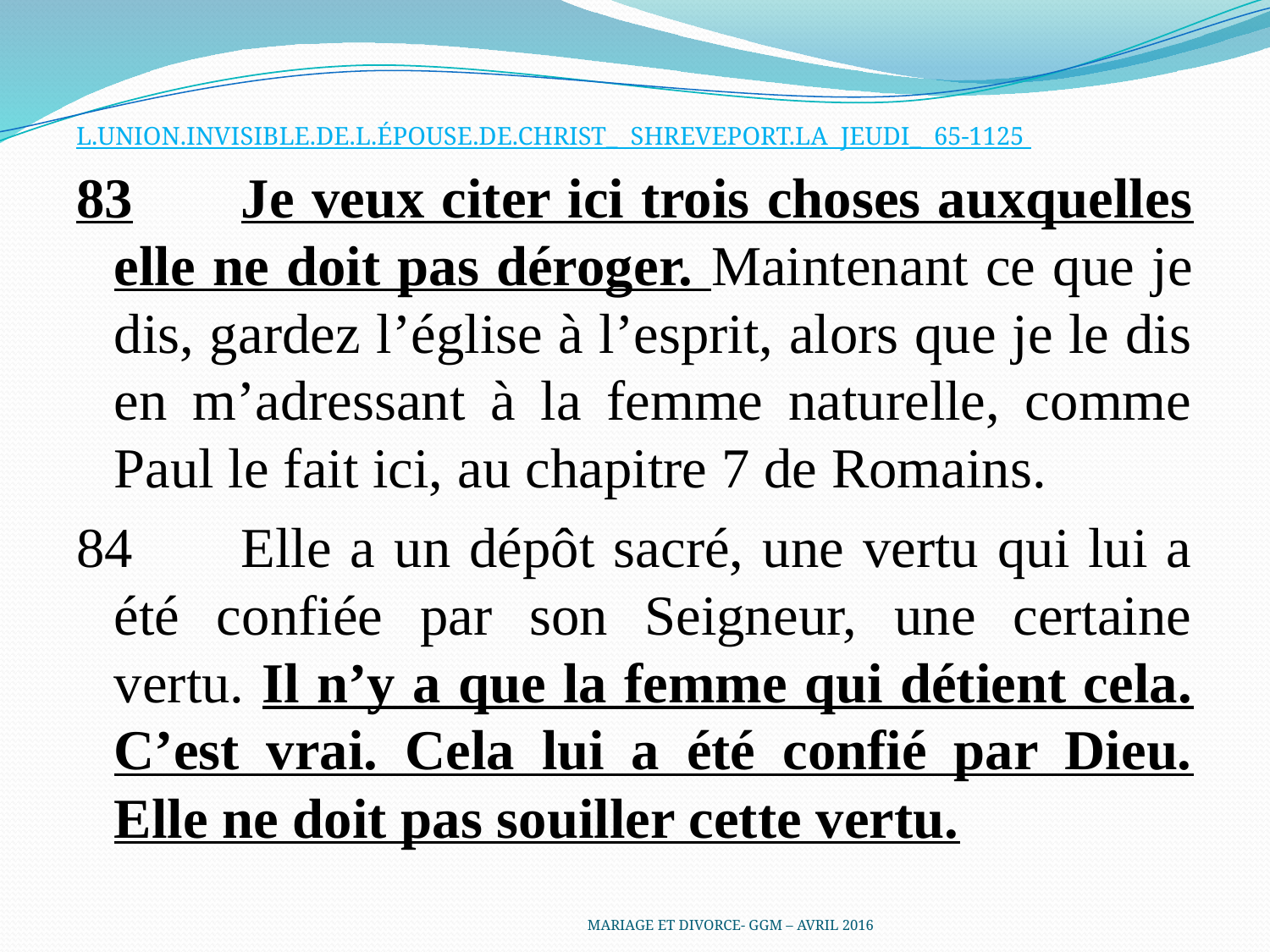

L.UNION.INVISIBLE.DE.L.ÉPOUSE.DE.CHRIST_  SHREVEPORT.LA  JEUDI_  65-1125
83	Je veux citer ici trois choses auxquelles elle ne doit pas déroger. Maintenant ce que je dis, gardez l’église à l’esprit, alors que je le dis en m’adressant à la femme naturelle, comme Paul le fait ici, au chapitre 7 de Romains.
84	Elle a un dépôt sacré, une vertu qui lui a été confiée par son Seigneur, une certaine vertu. Il n’y a que la femme qui détient cela. C’est vrai. Cela lui a été confié par Dieu. Elle ne doit pas souiller cette vertu.
MARIAGE ET DIVORCE- GGM – AVRIL 2016